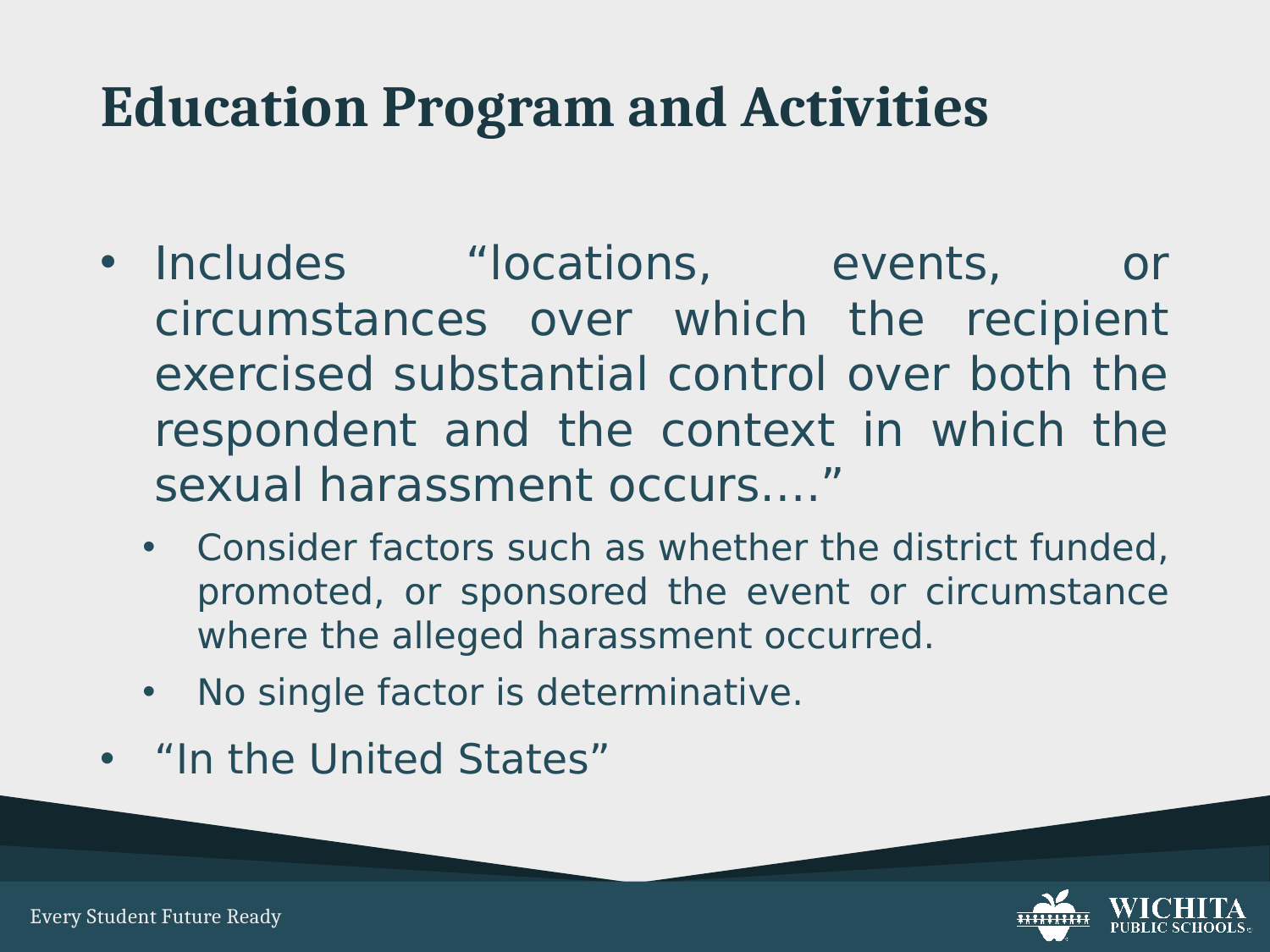

# Education Program and Activities

Includes “locations, events, or circumstances over which the recipient exercised substantial control over both the respondent and the context in which the sexual harassment occurs….”
Consider factors such as whether the district funded, promoted, or sponsored the event or circumstance where the alleged harassment occurred.
No single factor is determinative.
“In the United States”